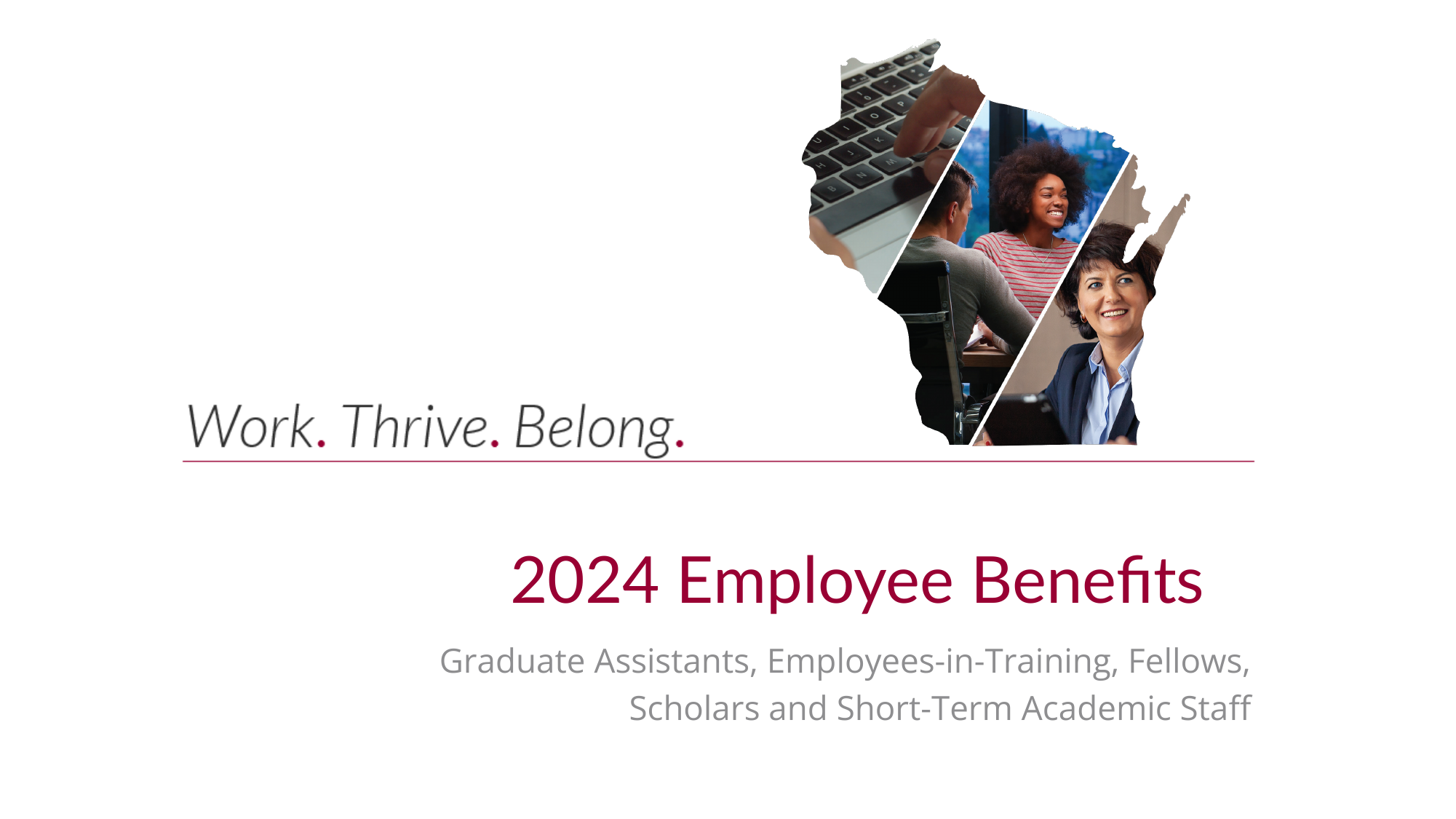

# 2024 Employee Benefits
Graduate Assistants, Employees-in-Training, Fellows,
Scholars and Short-Term Academic Staff